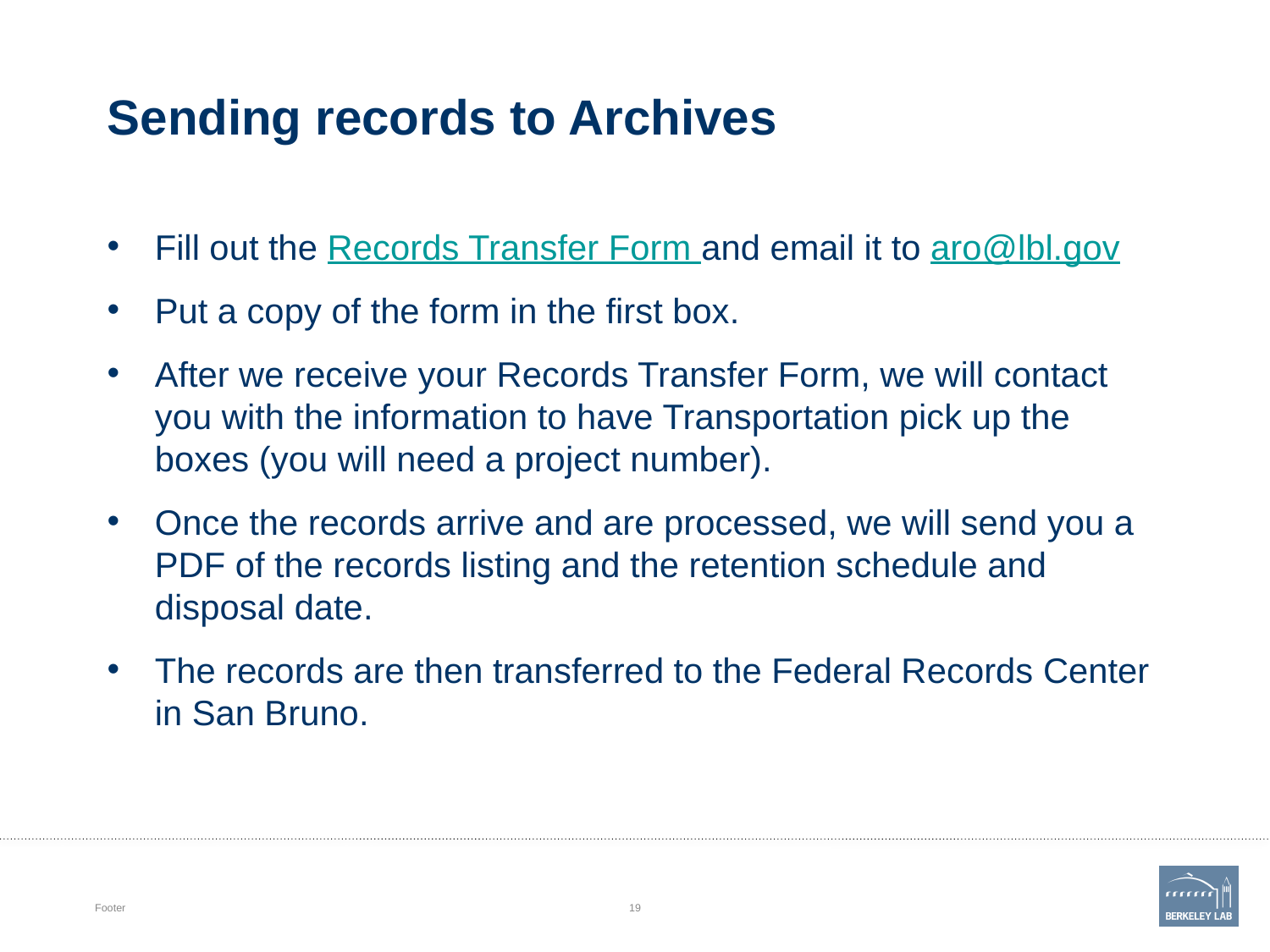

# Sending records to Archives
Fill out the Records Transfer Form and email it to aro@lbl.gov
Put a copy of the form in the first box.
After we receive your Records Transfer Form, we will contact you with the information to have Transportation pick up the boxes (you will need a project number).
Once the records arrive and are processed, we will send you a PDF of the records listing and the retention schedule and disposal date.
The records are then transferred to the Federal Records Center in San Bruno.

Footer
19